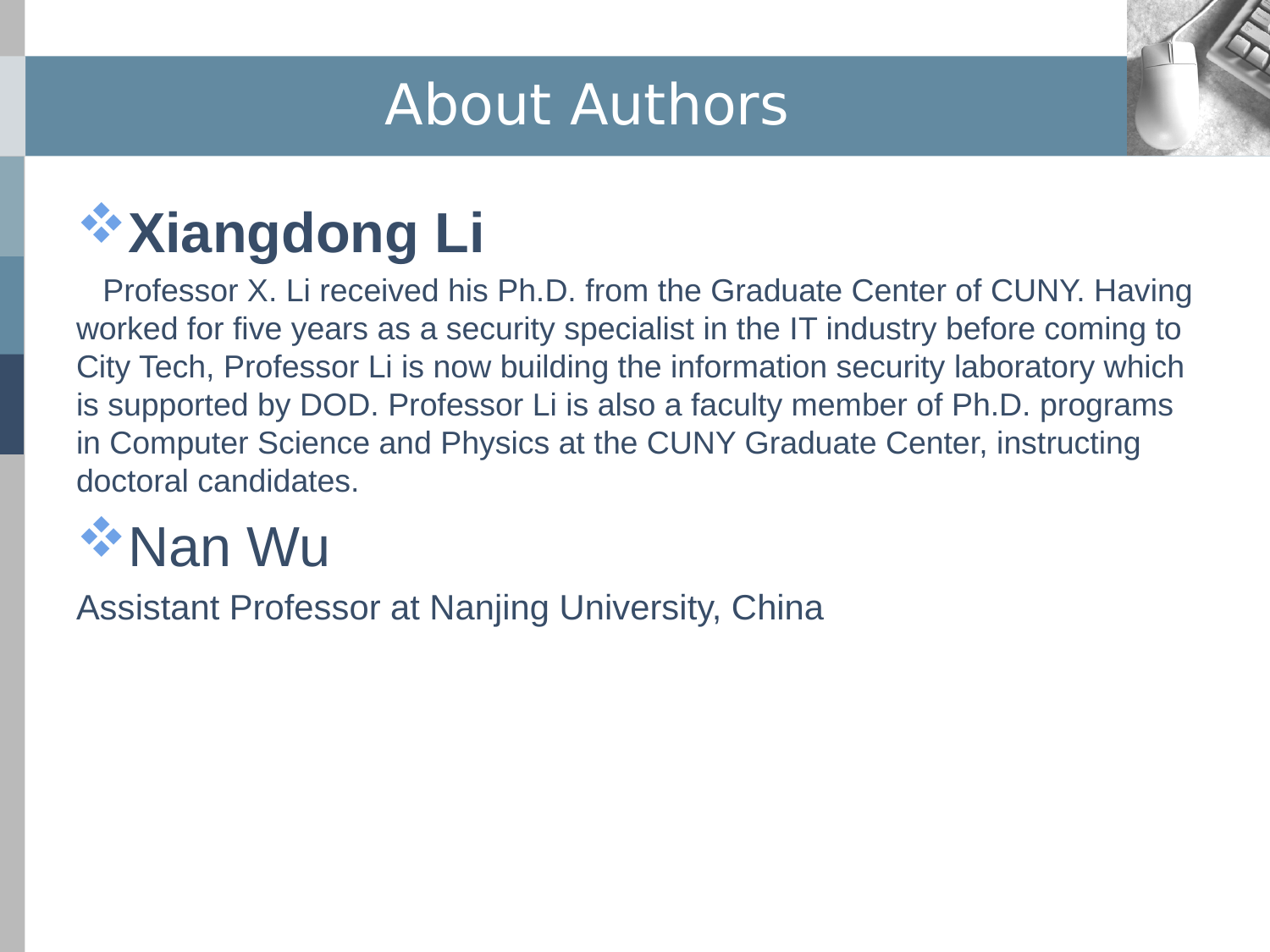

# About Authors
Xiangdong Li
   Professor X. Li received his Ph.D. from the Graduate Center of CUNY. Having worked for five years as a security specialist in the IT industry before coming to City Tech, Professor Li is now building the information security laboratory which is supported by DOD. Professor Li is also a faculty member of Ph.D. programs in Computer Science and Physics at the CUNY Graduate Center, instructing doctoral candidates.
Nan Wu
Assistant Professor at Nanjing University, China